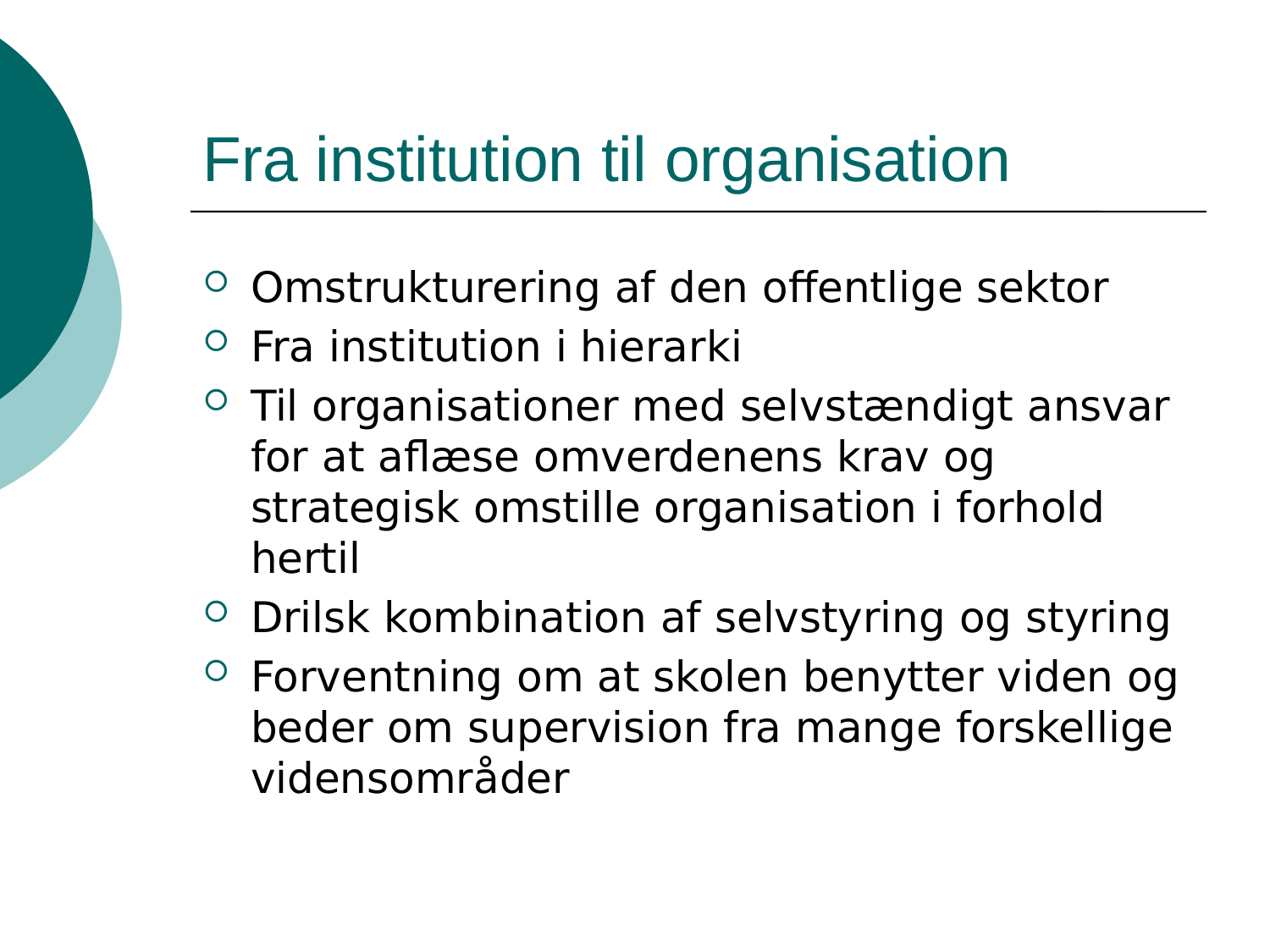

# Fra institution til organisation
Omstrukturering af den offentlige sektor
Fra institution i hierarki
Til organisationer med selvstændigt ansvar for at aflæse omverdenens krav og strategisk omstille organisation i forhold hertil
Drilsk kombination af selvstyring og styring
Forventning om at skolen benytter viden og beder om supervision fra mange forskellige vidensområder